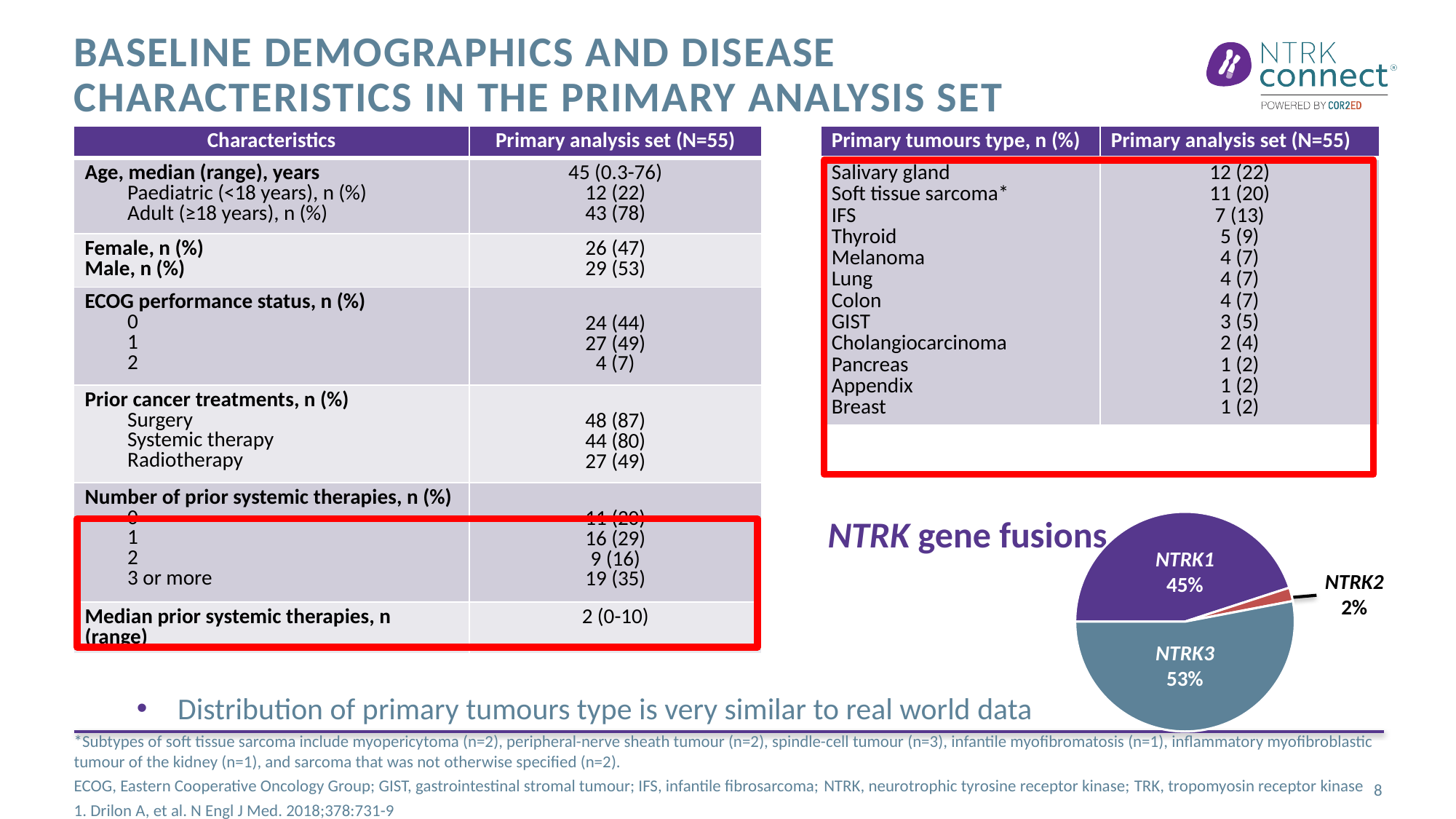

# Baseline demographics and disease characteristics in the primary analysis set
| Characteristics | Primary analysis set (N=55) |
| --- | --- |
| Age, median (range), years Paediatric (<18 years), n (%) Adult (≥18 years), n (%) | 45 (0.3-76) 12 (22) 43 (78) |
| Female, n (%) Male, n (%) | 26 (47) 29 (53) |
| ECOG performance status, n (%) 0 1 2 | 24 (44) 27 (49) 4 (7) |
| Prior cancer treatments, n (%) Surgery Systemic therapy Radiotherapy | 48 (87) 44 (80) 27 (49) |
| Number of prior systemic therapies, n (%) 0 1 2 3 or more | 11 (20) 16 (29) 9 (16) 19 (35) |
| Median prior systemic therapies, n (range) | 2 (0-10) |
| Primary tumours type, n (%) | Primary analysis set (N=55) |
| --- | --- |
| Salivary gland Soft tissue sarcoma\* IFS Thyroid Melanoma Lung Colon GIST Cholangiocarcinoma Pancreas Appendix Breast | 12 (22) 11 (20) 7 (13) 5 (9) 4 (7) 4 (7) 4 (7) 3 (5) 2 (4) 1 (2) 1 (2) 1 (2) |

NTRK gene fusions

### Chart

| Category | Column1 |
|---|---|
| 1st Qtr | 45.0 |
| 2nd Qtr | 2.0 |
| 3rd Qtr | 53.0 |
NTRK1
45%
NTRK2
2%
NTRK3
53%
Distribution of primary tumours type is very similar to real world data
*Subtypes of soft tissue sarcoma include myopericytoma (n=2), peripheral-nerve sheath tumour (n=2), spindle-cell tumour (n=3), infantile myofibromatosis (n=1), inflammatory myofibroblastic tumour of the kidney (n=1), and sarcoma that was not otherwise specified (n=2).
ECOG, Eastern Cooperative Oncology Group; GIST, gastrointestinal stromal tumour; IFS, infantile fibrosarcoma; NTRK, neurotrophic tyrosine receptor kinase; TRK, tropomyosin receptor kinase
1. Drilon A, et al. N Engl J Med. 2018;378:731-9
8